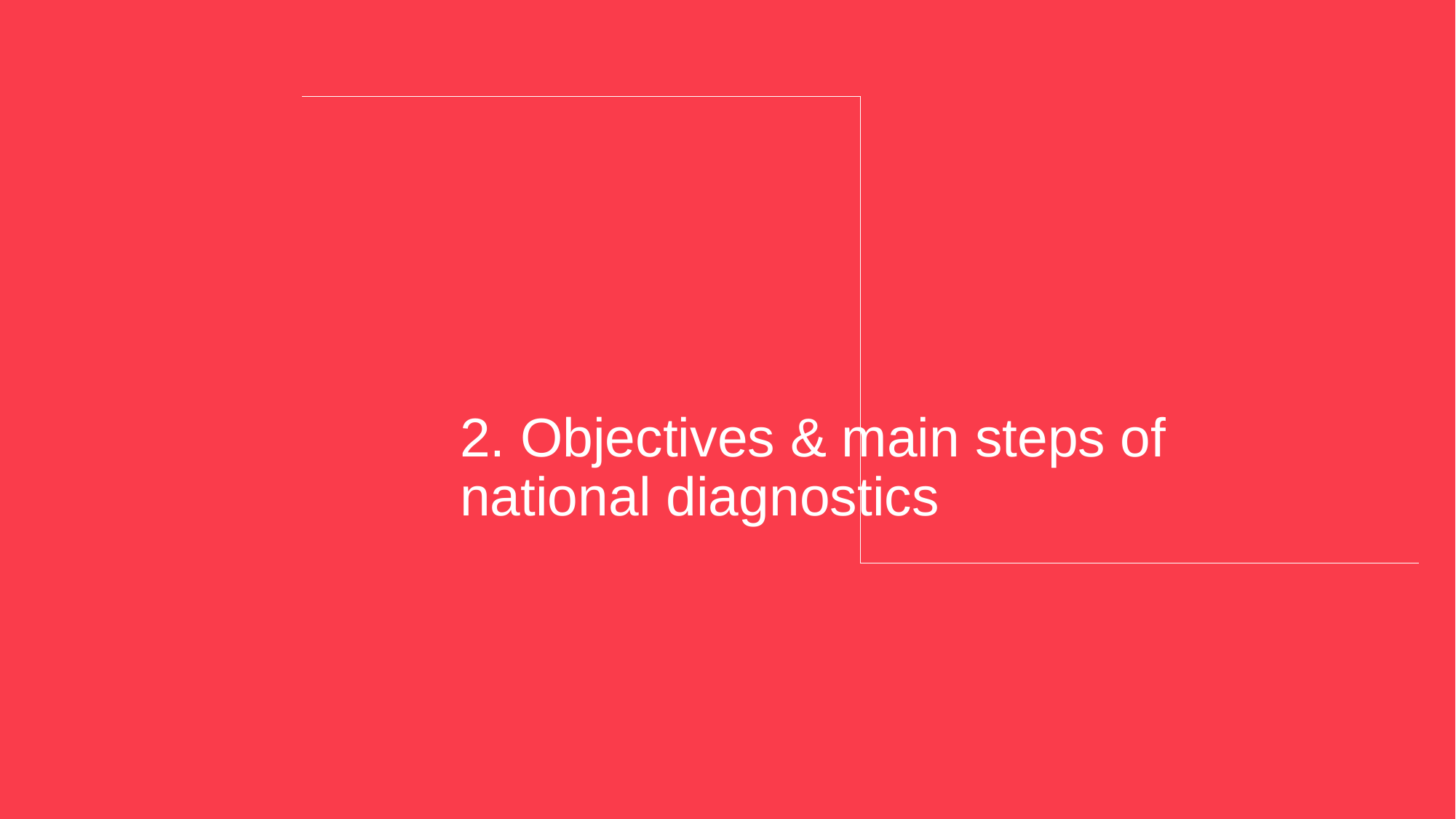

2. Objectives & main steps of national diagnostics
Advancing social justice, promoting decent work
7